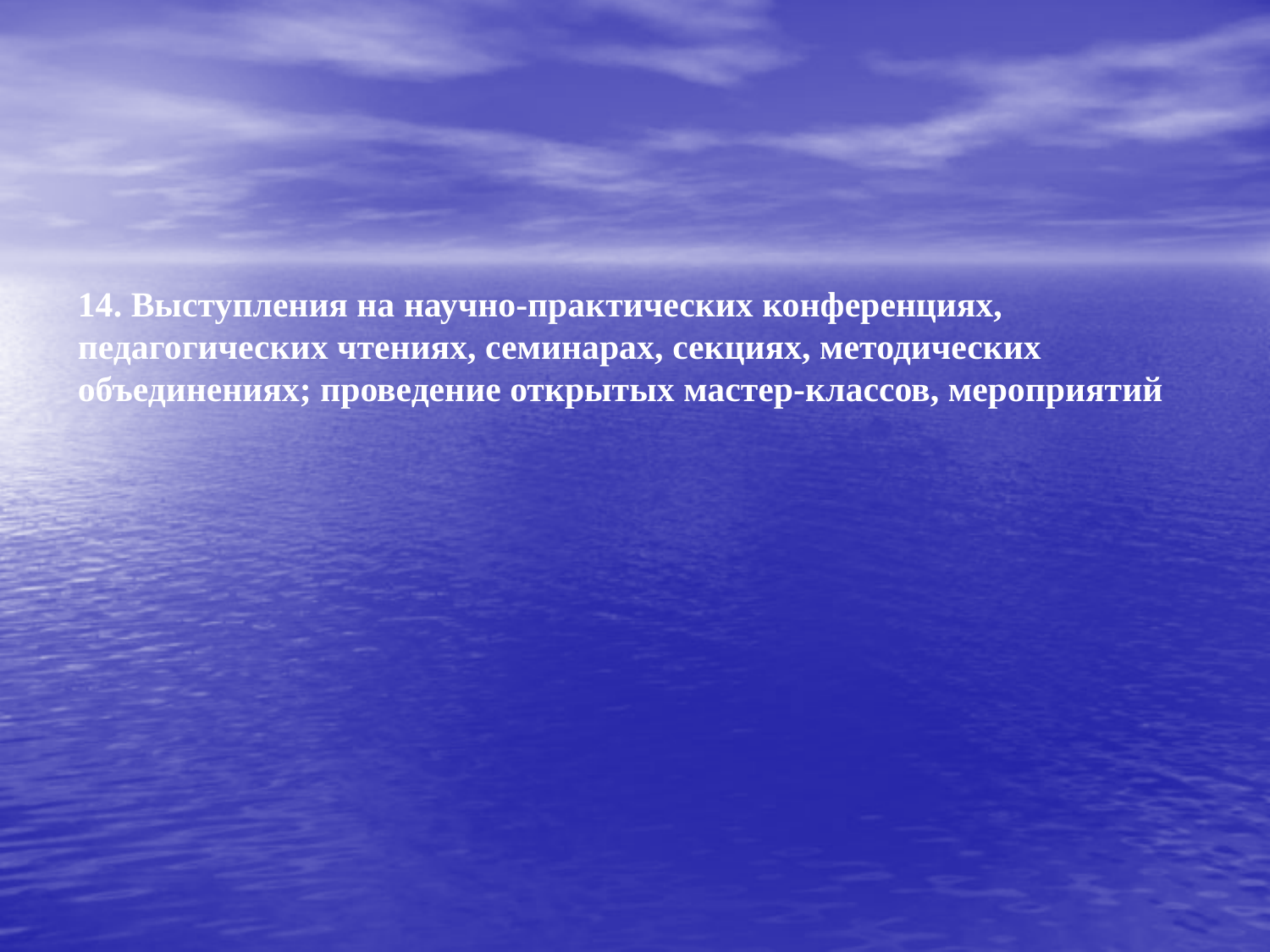

14. Выступления на научно-практических конференциях, педагогических чтениях, семинарах, секциях, методических объединениях; проведение открытых мастер-классов, мероприятий